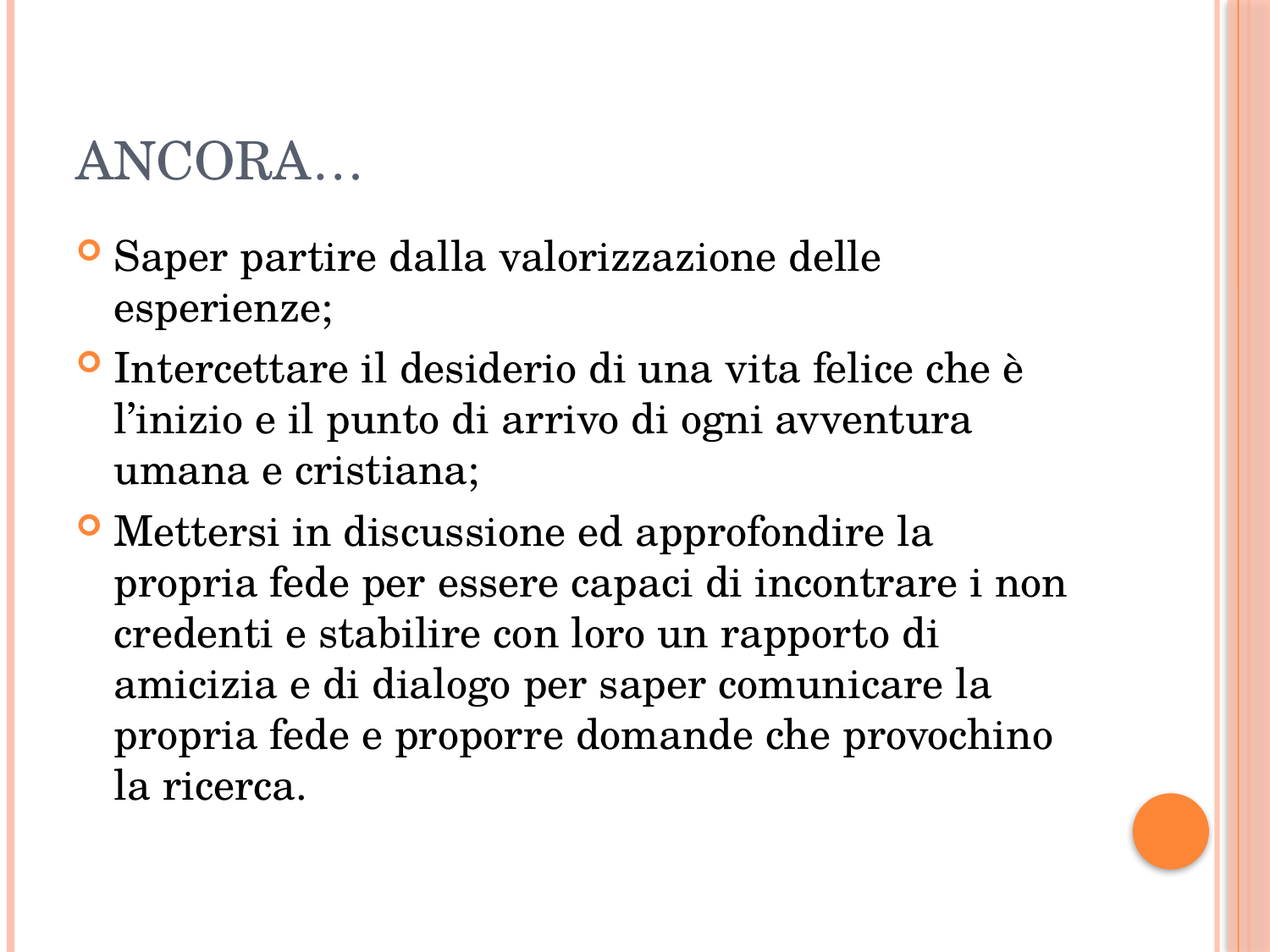

# Ancora…
Saper partire dalla valorizzazione delle esperienze;
Intercettare il desiderio di una vita felice che è l’inizio e il punto di arrivo di ogni avventura umana e cristiana;
Mettersi in discussione ed approfondire la propria fede per essere capaci di incontrare i non credenti e stabilire con loro un rapporto di amicizia e di dialogo per saper comunicare la propria fede e proporre domande che provochino la ricerca.